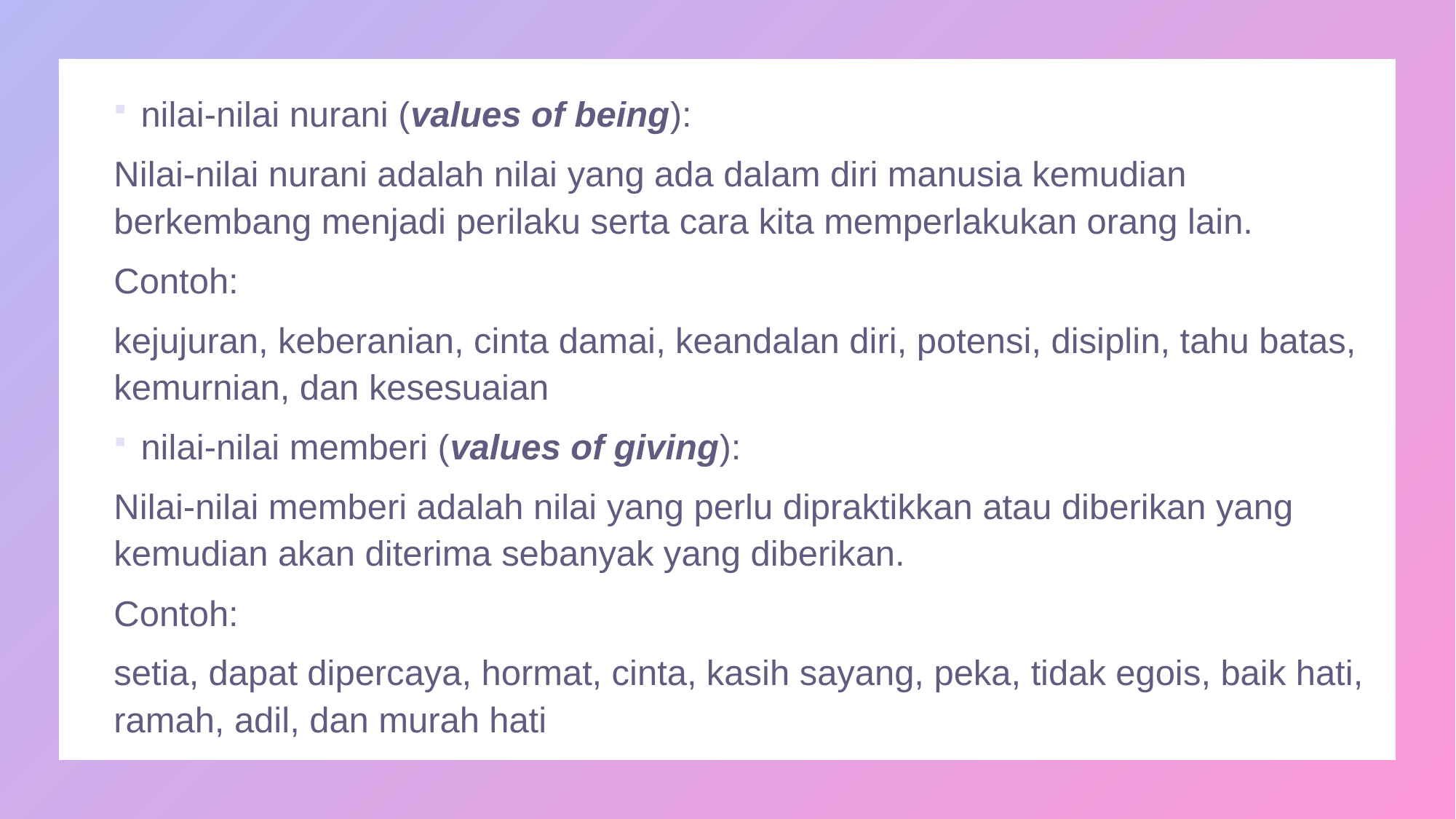

nilai-nilai nurani (values of being):
Nilai-nilai nurani adalah nilai yang ada dalam diri manusia kemudian berkembang menjadi perilaku serta cara kita memperlakukan orang lain.
Contoh:
kejujuran, keberanian, cinta damai, keandalan diri, potensi, disiplin, tahu batas, kemurnian, dan kesesuaian
nilai-nilai memberi (values of giving):
Nilai-nilai memberi adalah nilai yang perlu dipraktikkan atau diberikan yang kemudian akan diterima sebanyak yang diberikan.
Contoh:
setia, dapat dipercaya, hormat, cinta, kasih sayang, peka, tidak egois, baik hati, ramah, adil, dan murah hati